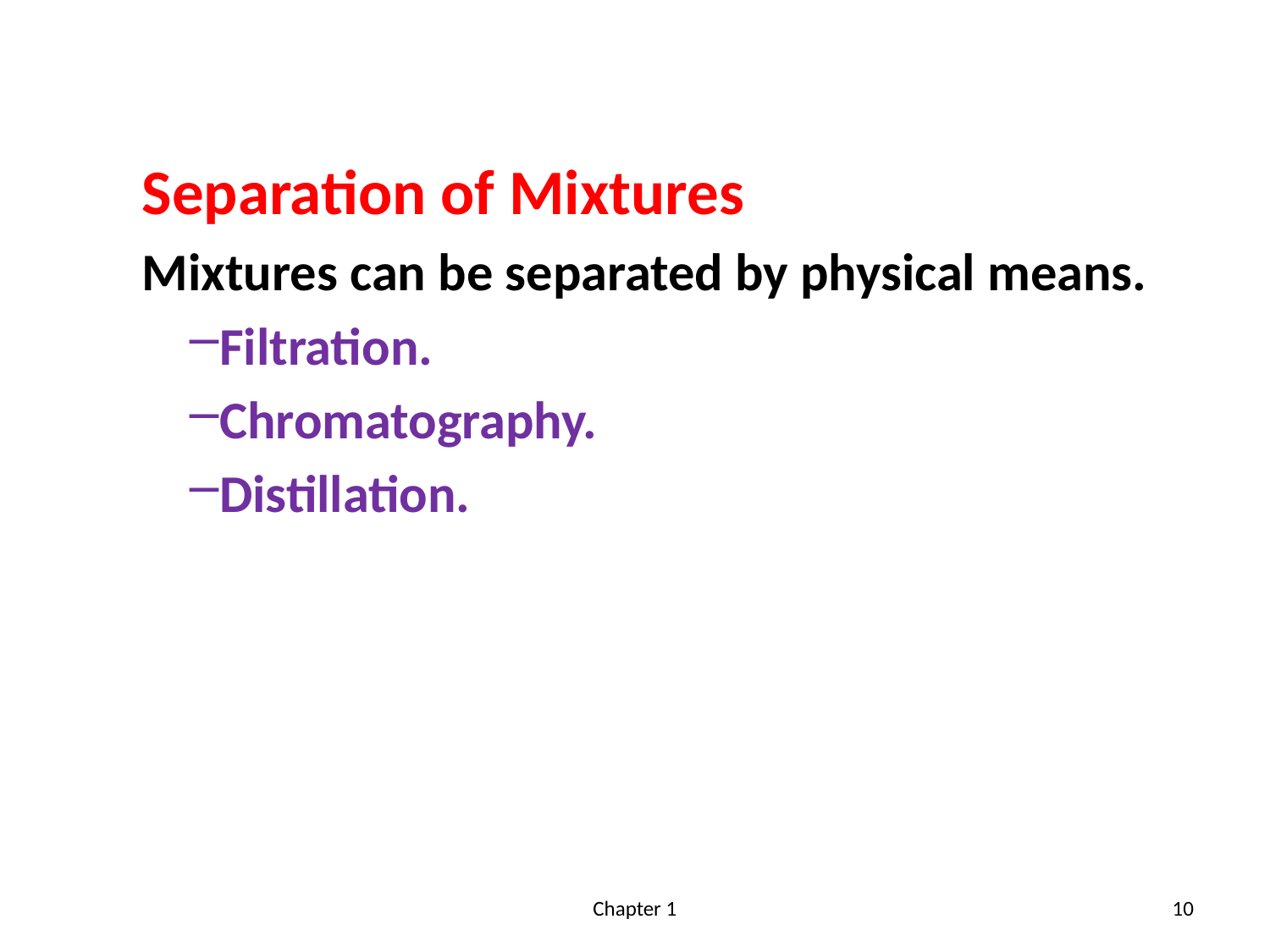

Separation of Mixtures
Mixtures can be separated by physical means.
Filtration.
Chromatography.
Distillation.
Chapter 1
10